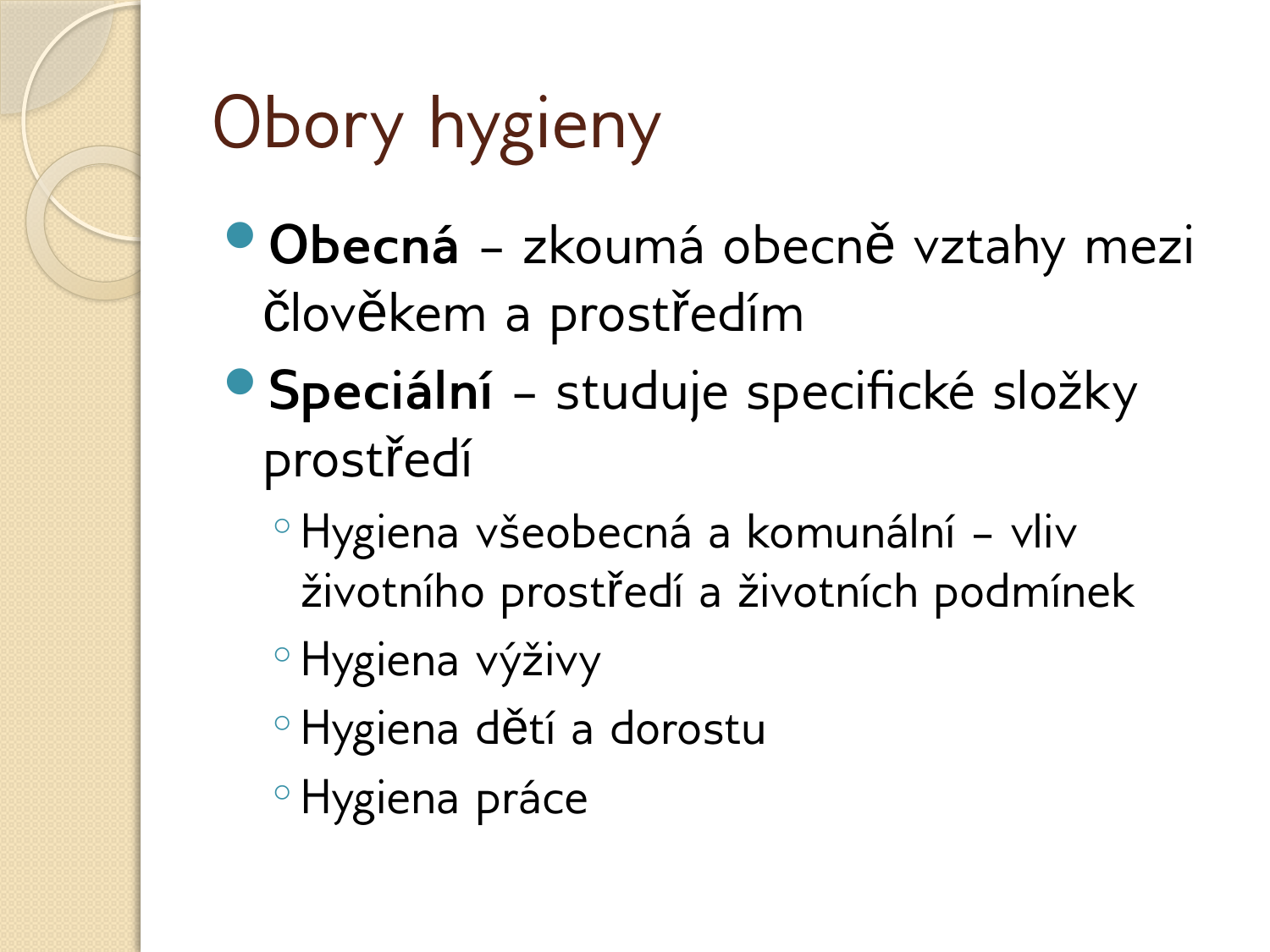

# Obory hygieny
Obecná – zkoumá obecně vztahy mezi člověkem a prostředím
Speciální – studuje specifické složky prostředí
Hygiena všeobecná a komunální – vliv životního prostředí a životních podmínek
Hygiena výživy
Hygiena dětí a dorostu
Hygiena práce